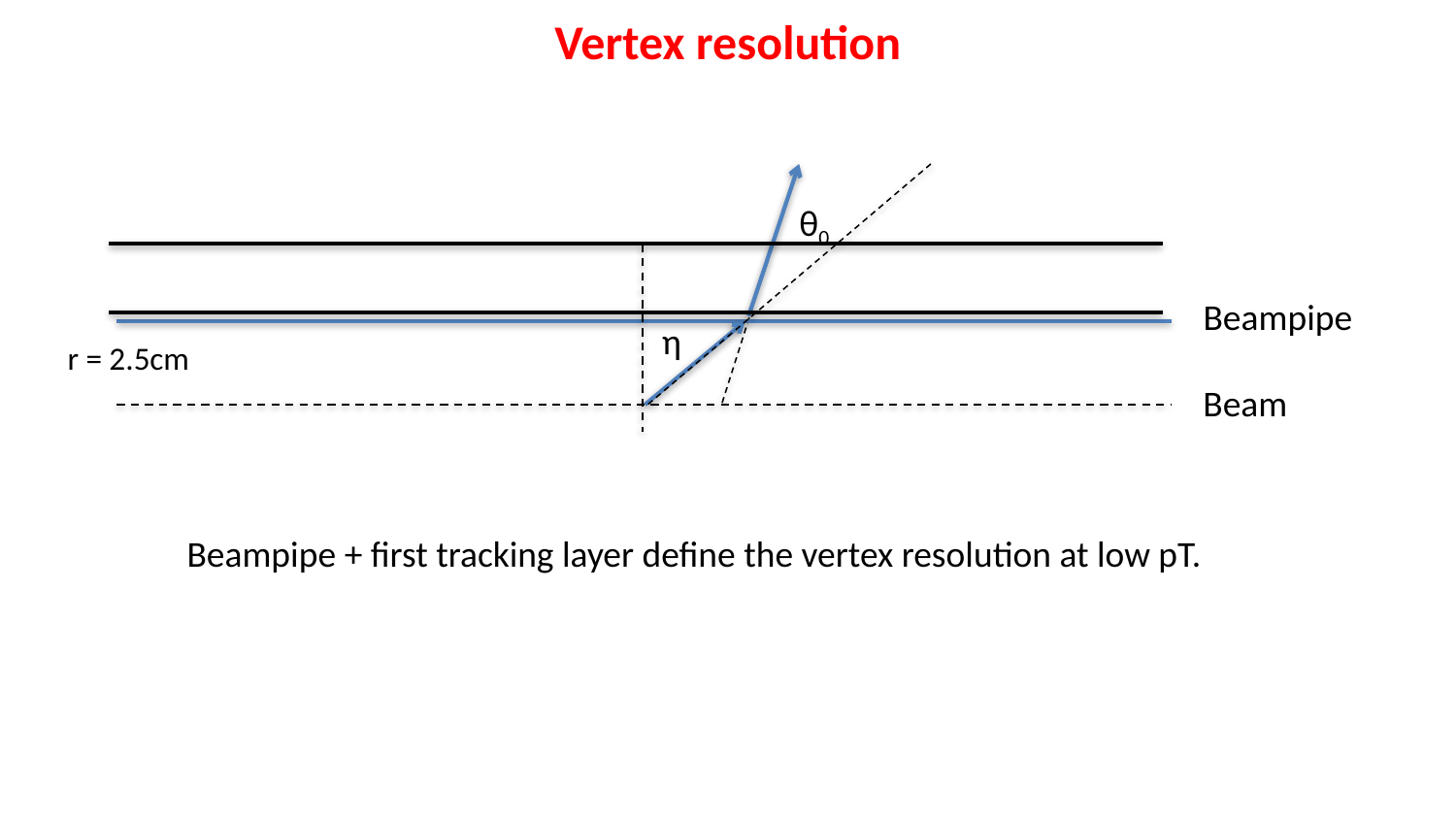

Vertex resolution

θ0
Beampipe
η
r = 2.5cm
Beam
Beampipe + first tracking layer define the vertex resolution at low pT.